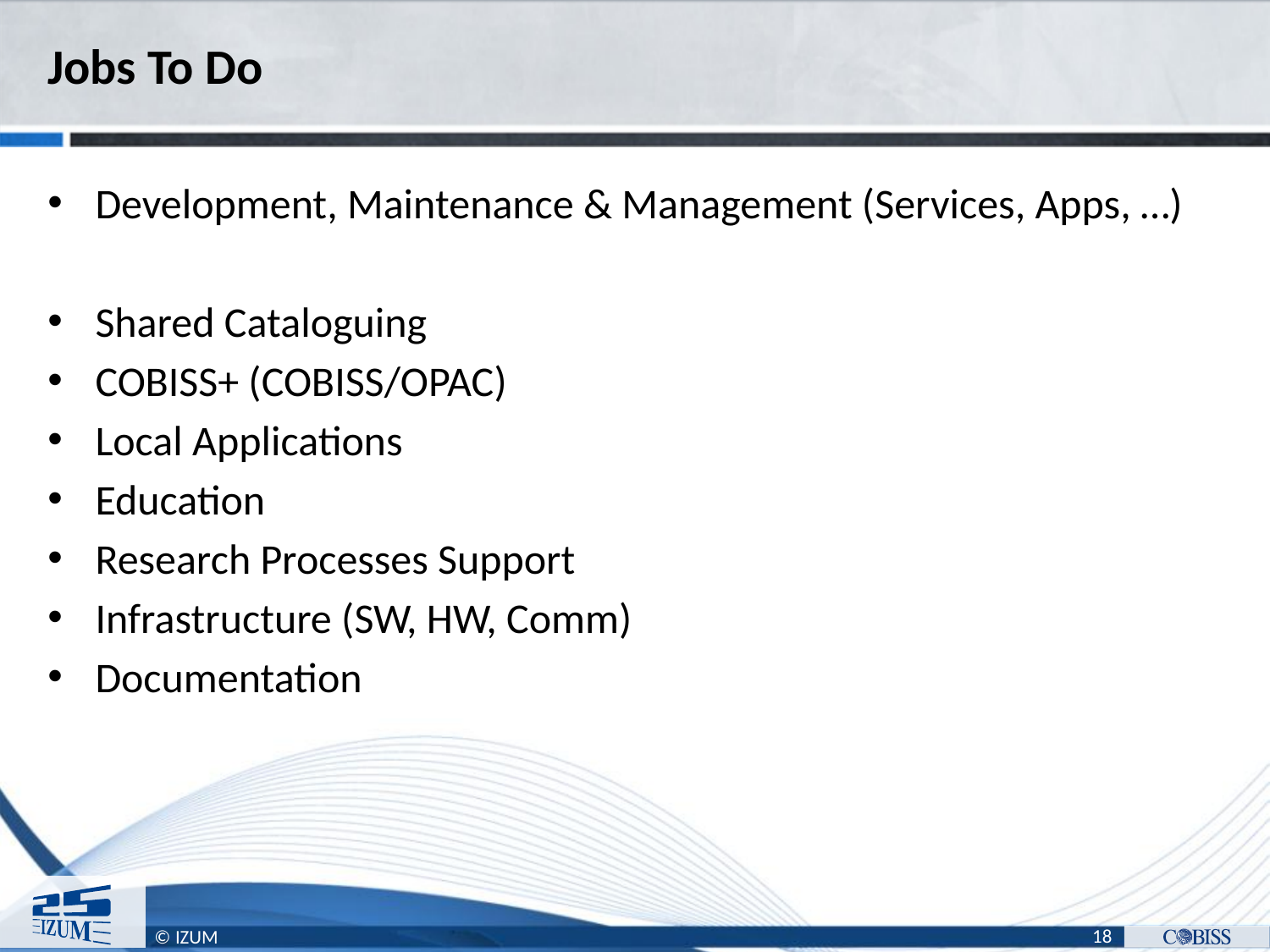

# Jobs To Do
Development, Maintenance & Management (Services, Apps, …)

Shared Cataloguing
COBISS+ (COBISS/OPAC)
Local Applications
Education
Research Processes Support
Infrastructure (SW, HW, Comm)
Documentation